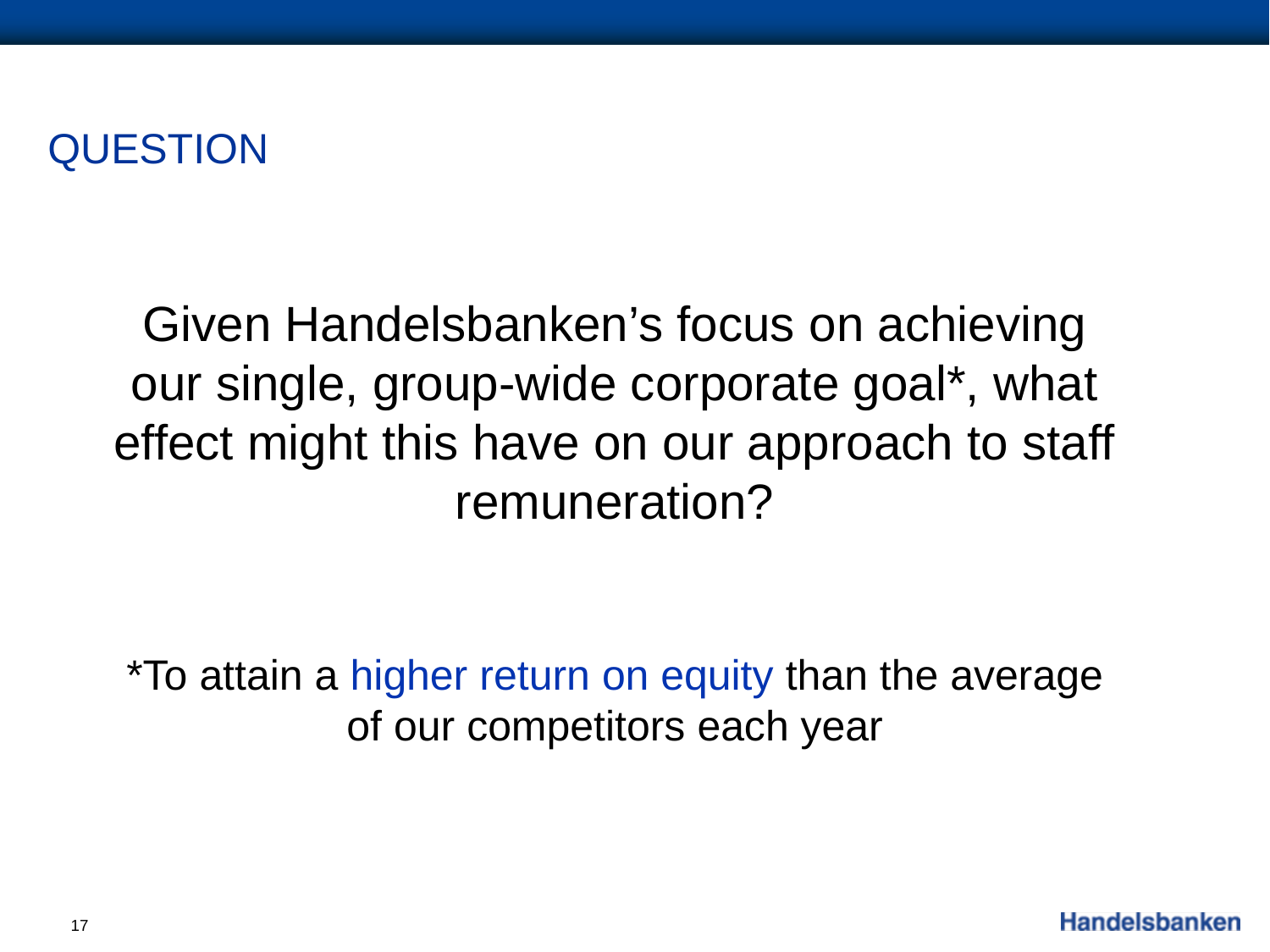

# QUESTION

Given Handelsbanken’s focus on achieving our single, group-wide corporate goal*, what effect might this have on our approach to staff remuneration?

*To attain a higher return on equity than the average of our competitors each year

17